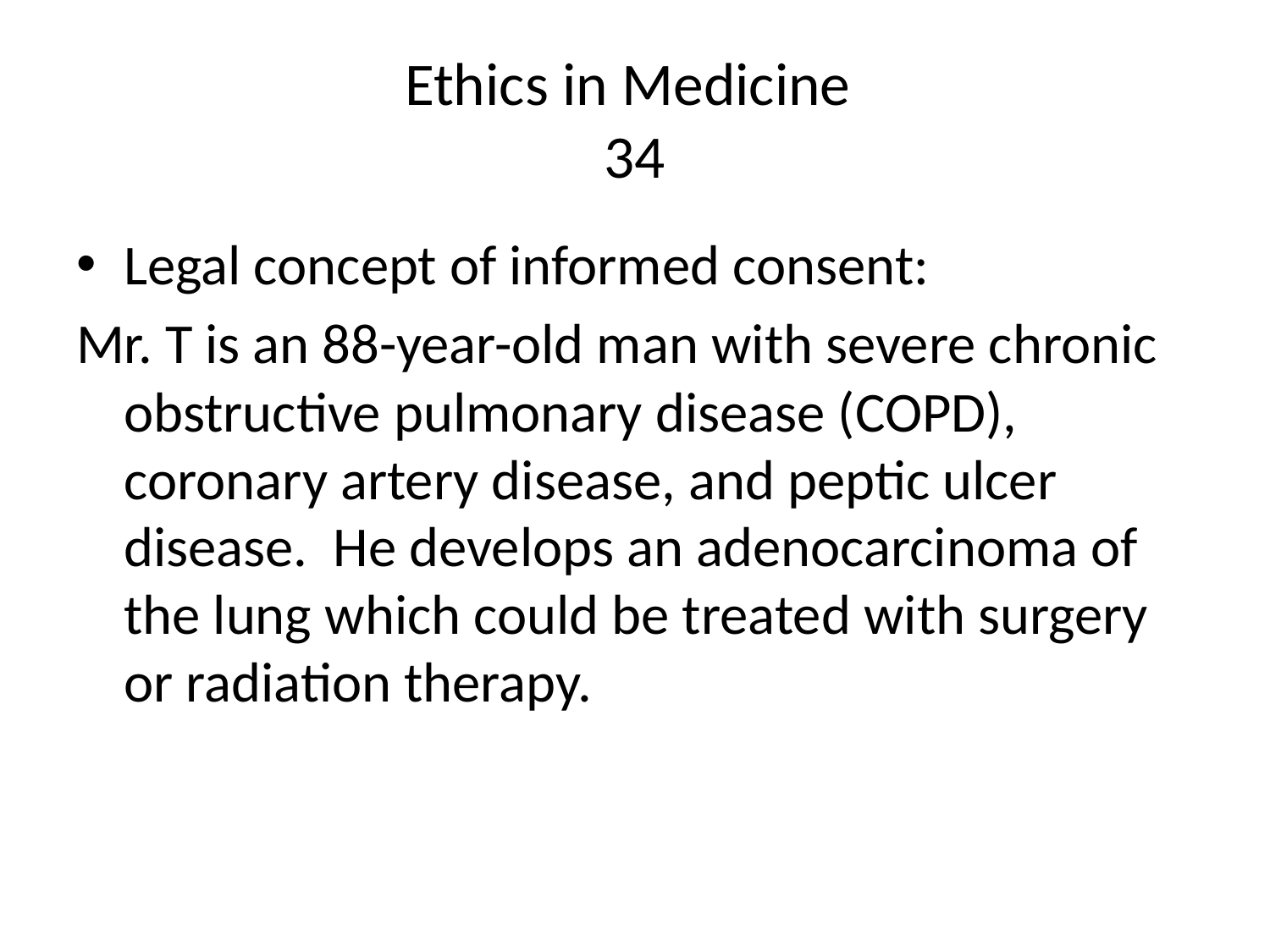

# Ethics in Medicine 34
Legal concept of informed consent:
Mr. T is an 88-year-old man with severe chronic obstructive pulmonary disease (COPD), coronary artery disease, and peptic ulcer disease.  He develops an adenocarcinoma of the lung which could be treated with surgery or radiation therapy.